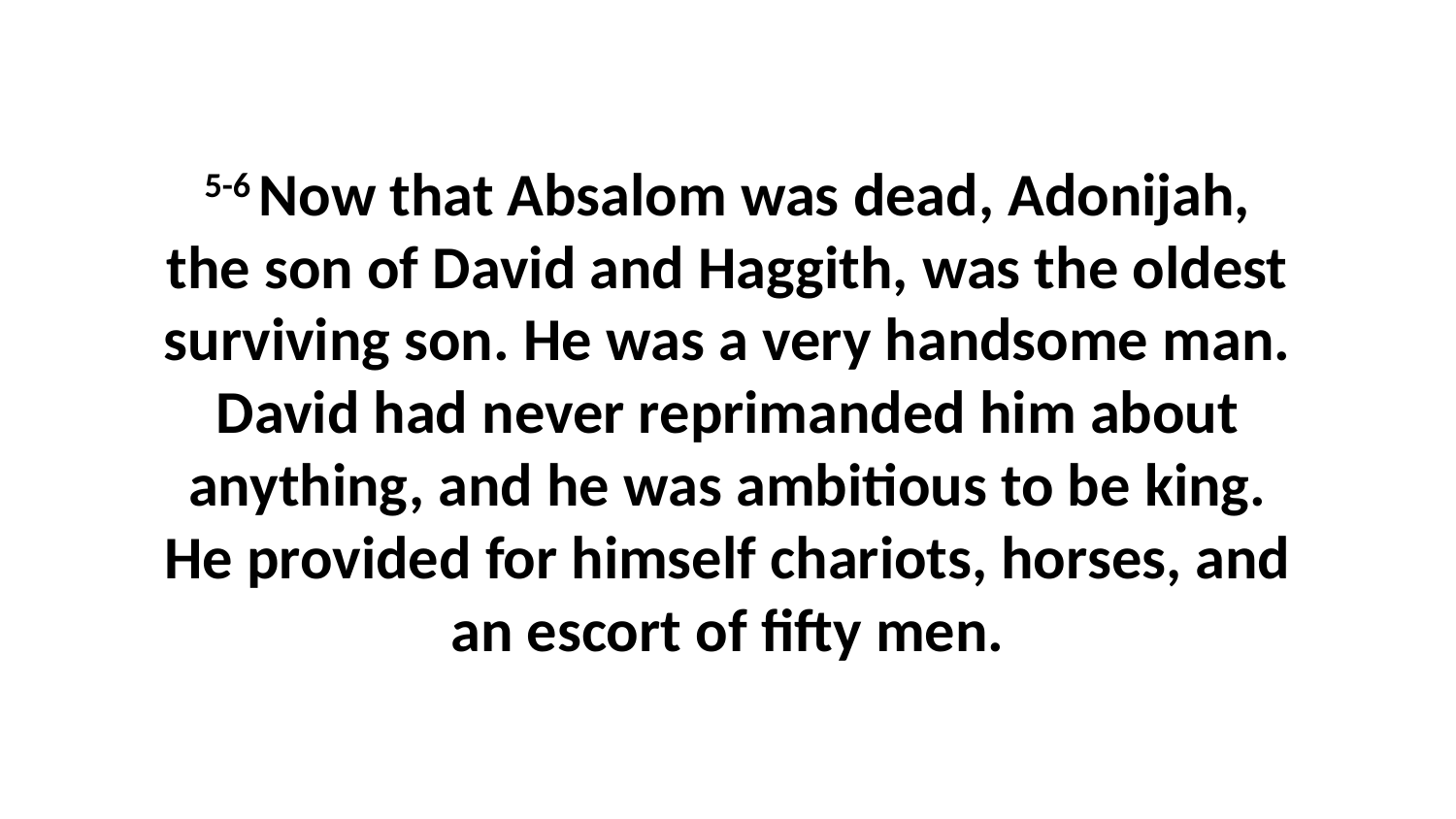

5-6 Now that Absalom was dead, Adonijah, the son of David and Haggith, was the oldest surviving son. He was a very handsome man. David had never reprimanded him about anything, and he was ambitious to be king. He provided for himself chariots, horses, and an escort of fifty men.